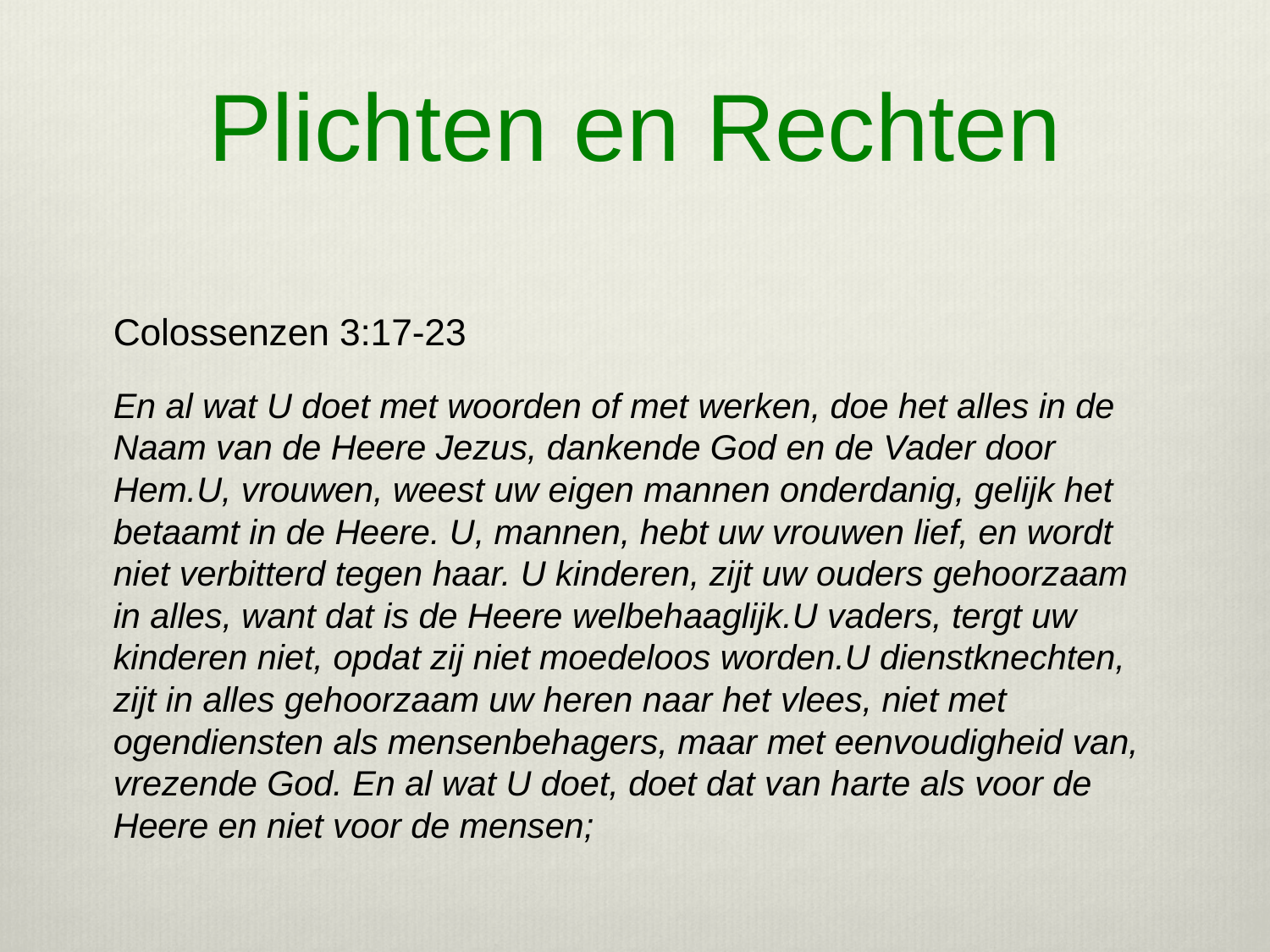

# Plichten en Rechten

Colossenzen 3:17-23
En al wat U doet met woorden of met werken, doe het alles in de Naam van de Heere Jezus, dankende God en de Vader door Hem.U, vrouwen, weest uw eigen mannen onderdanig, gelijk het betaamt in de Heere. U, mannen, hebt uw vrouwen lief, en wordt niet verbitterd tegen haar. U kinderen, zijt uw ouders gehoorzaam in alles, want dat is de Heere welbehaaglijk.U vaders, tergt uw kinderen niet, opdat zij niet moedeloos worden.U dienstknechten, zijt in alles gehoorzaam uw heren naar het vlees, niet met ogendiensten als mensenbehagers, maar met eenvoudigheid van, vrezende God. En al wat U doet, doet dat van harte als voor de Heere en niet voor de mensen;